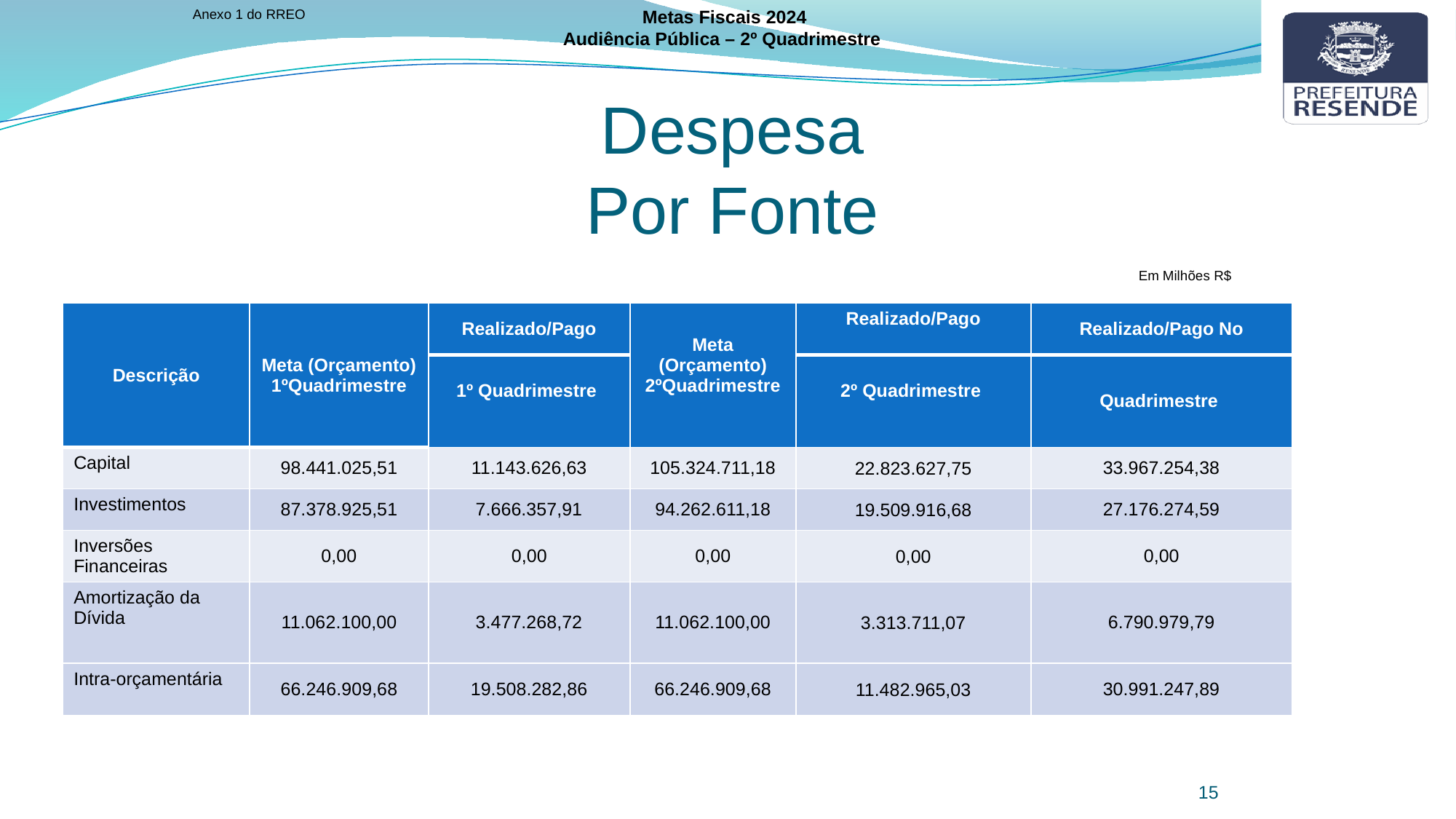

Anexo 1 do RREO
Metas Fiscais 2024
Audiência Pública – 2º Quadrimestre
Despesa
Por Fonte
Em Milhões R$
| Descrição | Meta (Orçamento) 1ºQuadrimestre | Realizado/Pago | Meta (Orçamento) 2ºQuadrimestre | Realizado/Pago | Realizado/Pago No |
| --- | --- | --- | --- | --- | --- |
|  |  | 1º Quadrimestre |  | 2º Quadrimestre | Quadrimestre |
| Capital | 98.441.025,51 | 11.143.626,63 | 105.324.711,18 | 22.823.627,75 | 33.967.254,38 |
| Investimentos | 87.378.925,51 | 7.666.357,91 | 94.262.611,18 | 19.509.916,68 | 27.176.274,59 |
| Inversões Financeiras | 0,00 | 0,00 | 0,00 | 0,00 | 0,00 |
| Amortização da Dívida | 11.062.100,00 | 3.477.268,72 | 11.062.100,00 | 3.313.711,07 | 6.790.979,79 |
| Intra-orçamentária | 66.246.909,68 | 19.508.282,86 | 66.246.909,68 | 11.482.965,03 | 30.991.247,89 |
15